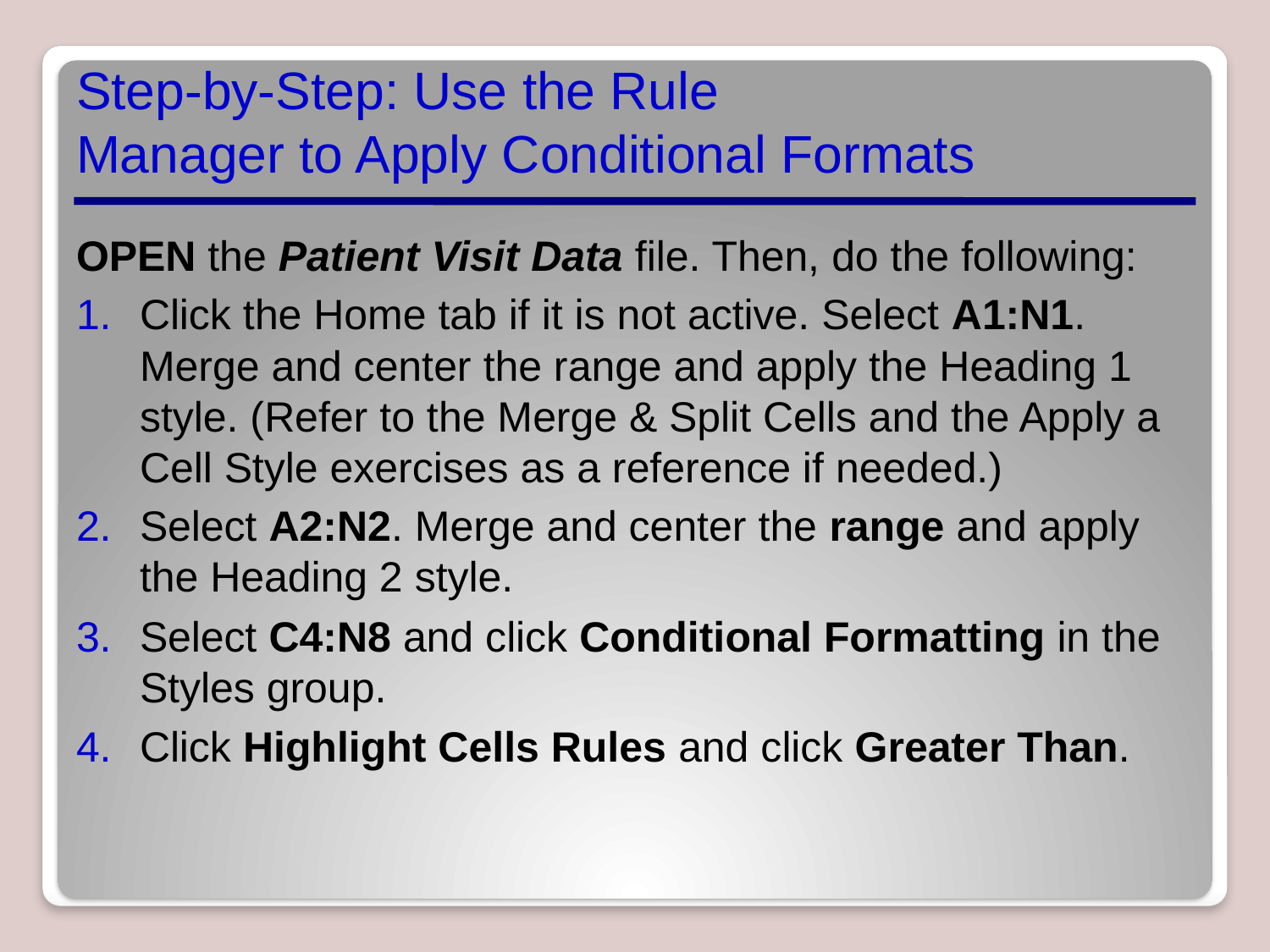

# Step-by-Step: Use the Rule Manager to Apply Conditional Formats
OPEN the Patient Visit Data file. Then, do the following:
Click the Home tab if it is not active. Select A1:N1. Merge and center the range and apply the Heading 1 style. (Refer to the Merge & Split Cells and the Apply a Cell Style exercises as a reference if needed.)
Select A2:N2. Merge and center the range and apply the Heading 2 style.
Select C4:N8 and click Conditional Formatting in the Styles group.
Click Highlight Cells Rules and click Greater Than.